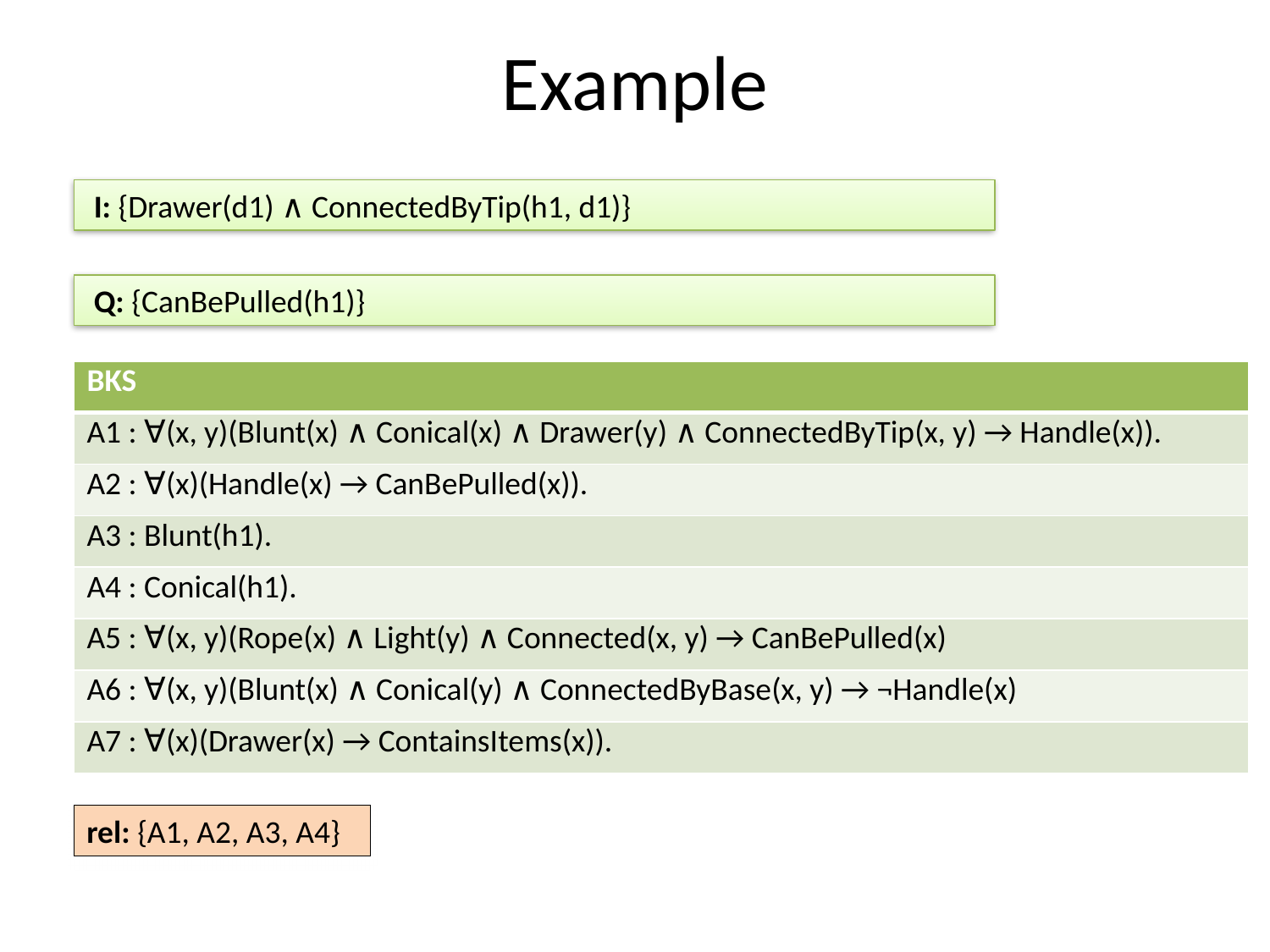

# Example
 I: {Drawer(d1) ∧ ConnectedByTip(h1, d1)}
 Q: {CanBePulled(h1)}
| BKS |
| --- |
| A1 : ∀(x, y)(Blunt(x) ∧ Conical(x) ∧ Drawer(y) ∧ ConnectedByTip(x, y) → Handle(x)). |
| A2 : ∀(x)(Handle(x) → CanBePulled(x)). |
| A3 : Blunt(h1). |
| A4 : Conical(h1). |
| A5 : ∀(x, y)(Rope(x) ∧ Light(y) ∧ Connected(x, y) → CanBePulled(x) |
| A6 : ∀(x, y)(Blunt(x) ∧ Conical(y) ∧ ConnectedByBase(x, y) → ¬Handle(x) |
| A7 : ∀(x)(Drawer(x) → ContainsItems(x)). |
rel: {A1, A2, A3, A4}